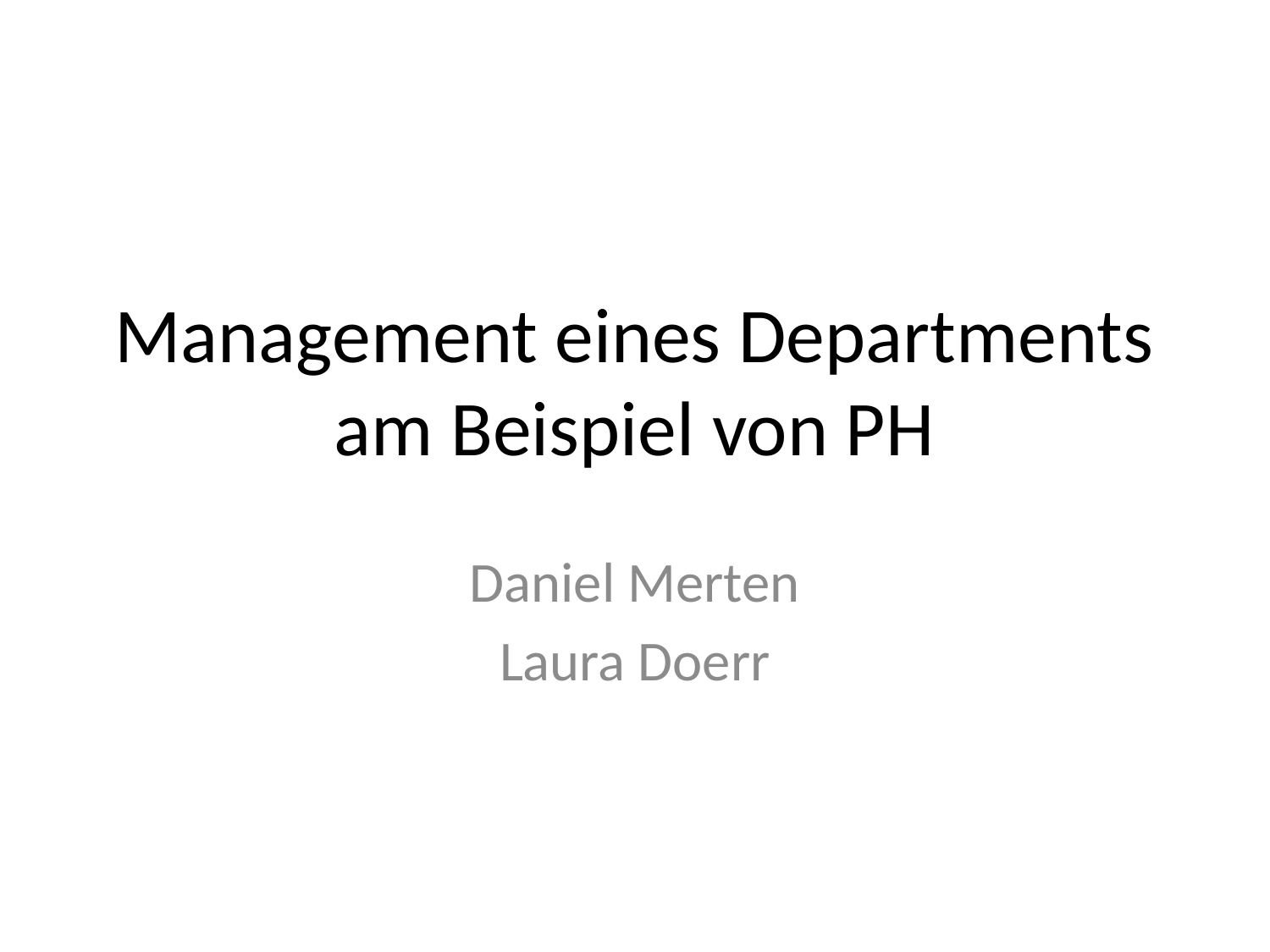

# Management eines Departments am Beispiel von PH
Daniel Merten
Laura Doerr